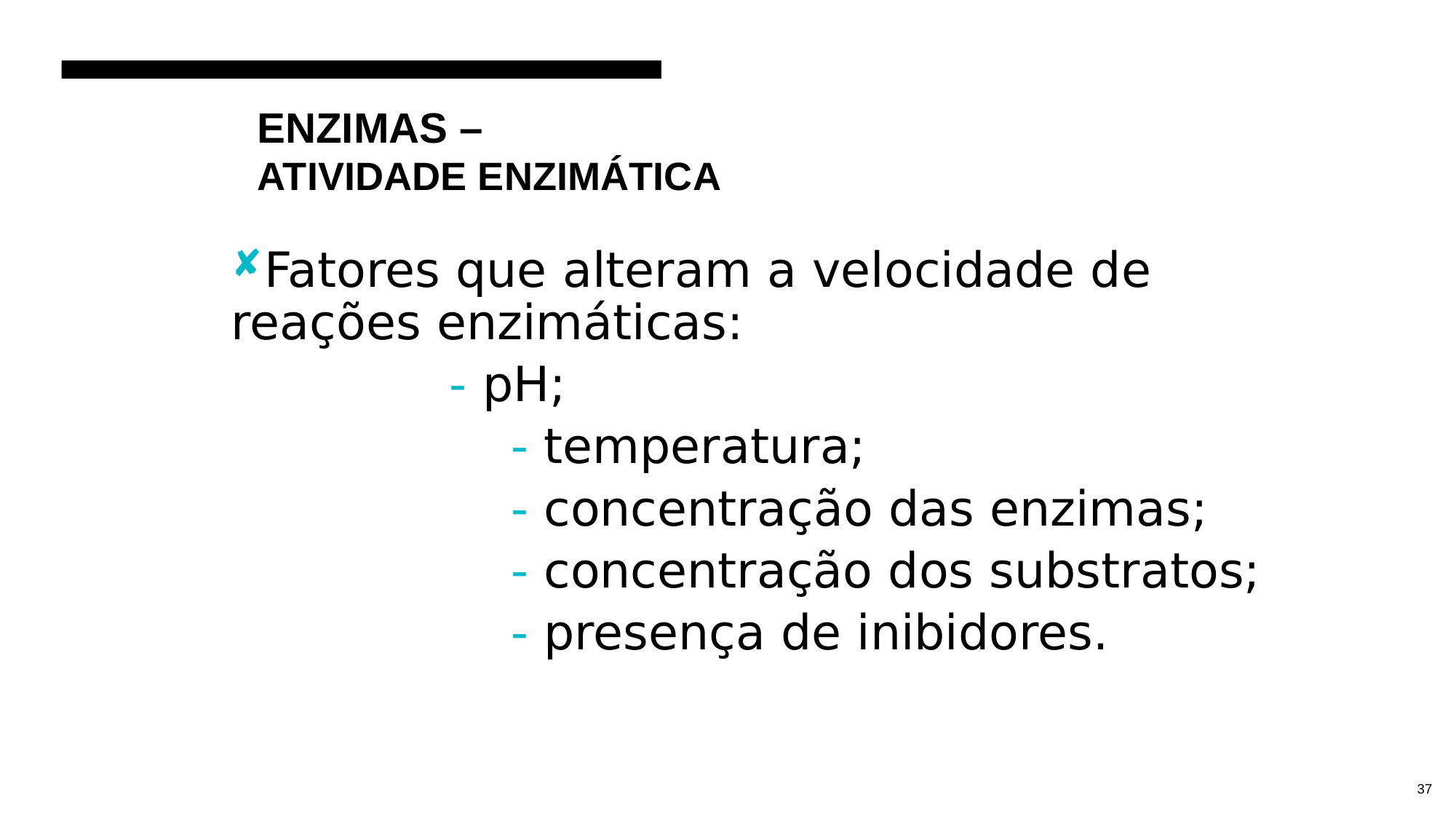

# ENZIMAS – ATIVIDADE ENZIMÁTICA

Fatores que alteram a velocidade de reações enzimáticas:
- pH;
	- temperatura;
	- concentração das enzimas;
	- concentração dos substratos;
	- presença de inibidores.

37